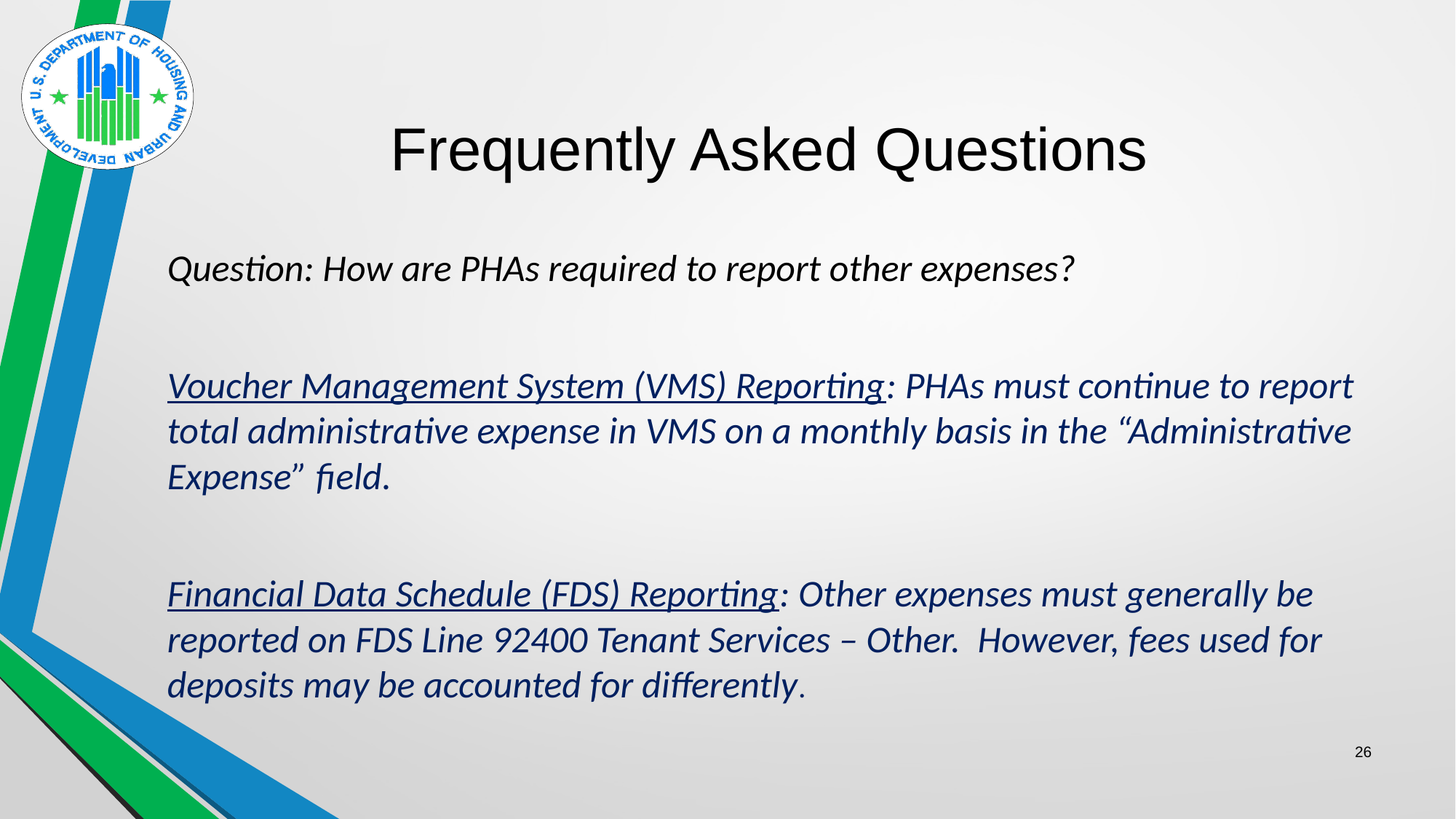

# Frequently Asked Questions
Question: How are PHAs required to report other expenses?

Voucher Management System (VMS) Reporting: PHAs must continue to report total administrative expense in VMS on a monthly basis in the “Administrative Expense” field.

Financial Data Schedule (FDS) Reporting: Other expenses must generally be reported on FDS Line 92400 Tenant Services – Other.  However, fees used for deposits may be accounted for differently.

26